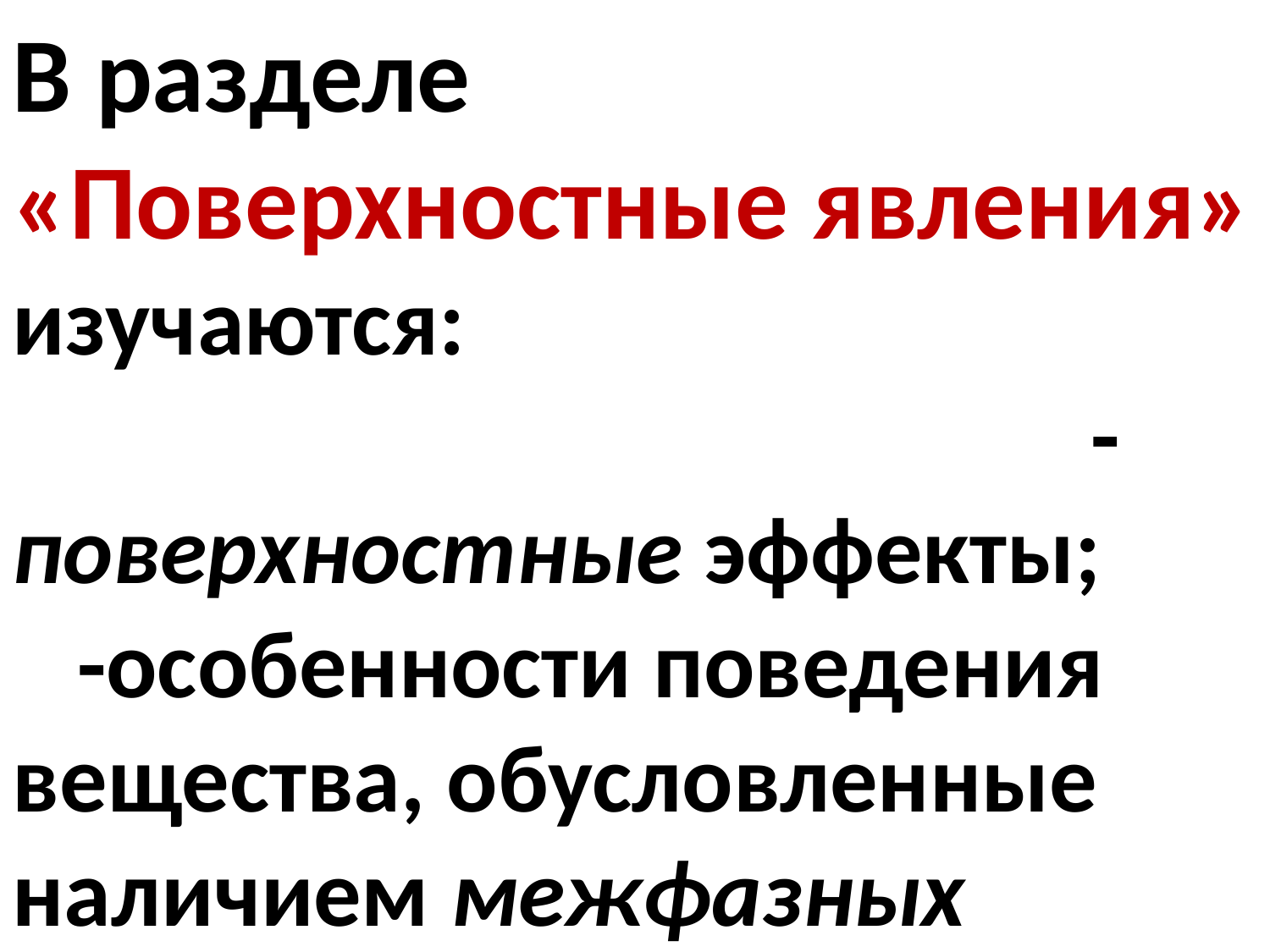

В разделе «Поверхностные явления» изучаются:                                                                                       -поверхностные эффекты;           -особенности поведения вещества, обусловленные наличием межфазных границ